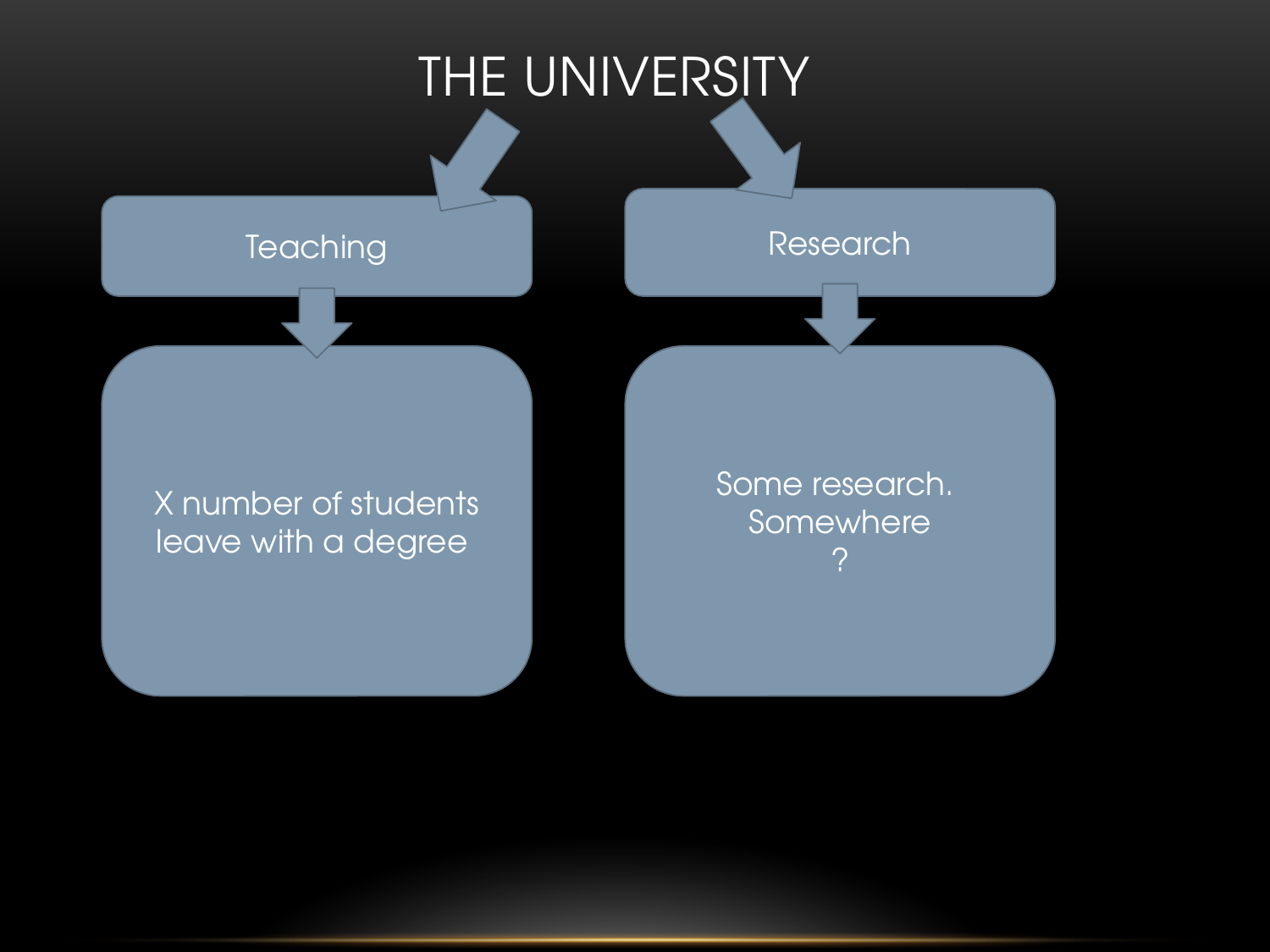

# The university

Research
Teaching

X number of students leave with a degree
Some research.
Somewhere
?